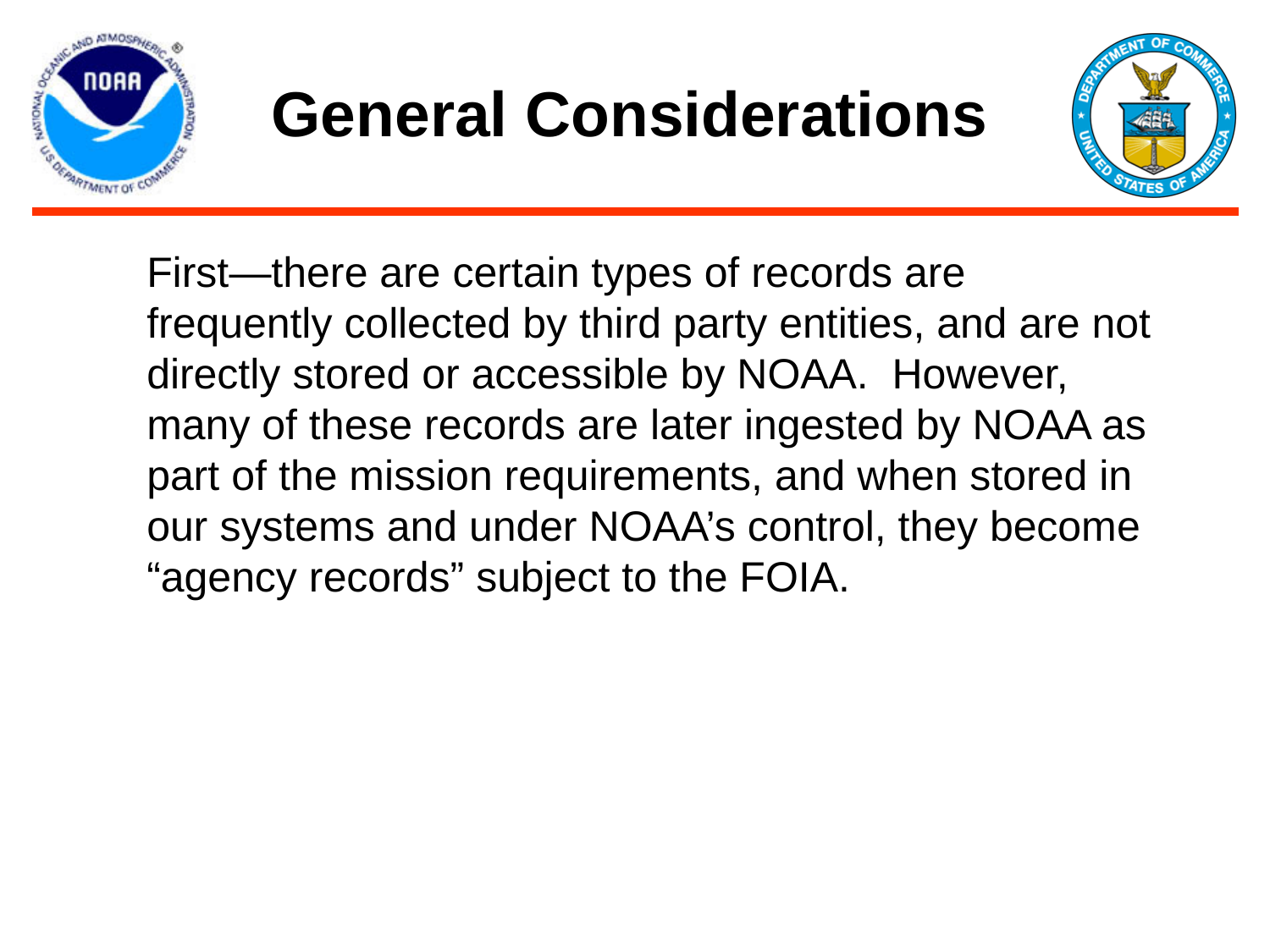

# General Considerations
First—there are certain types of records are frequently collected by third party entities, and are not directly stored or accessible by NOAA.  However, many of these records are later ingested by NOAA as part of the mission requirements, and when stored in our systems and under NOAA’s control, they become “agency records” subject to the FOIA.